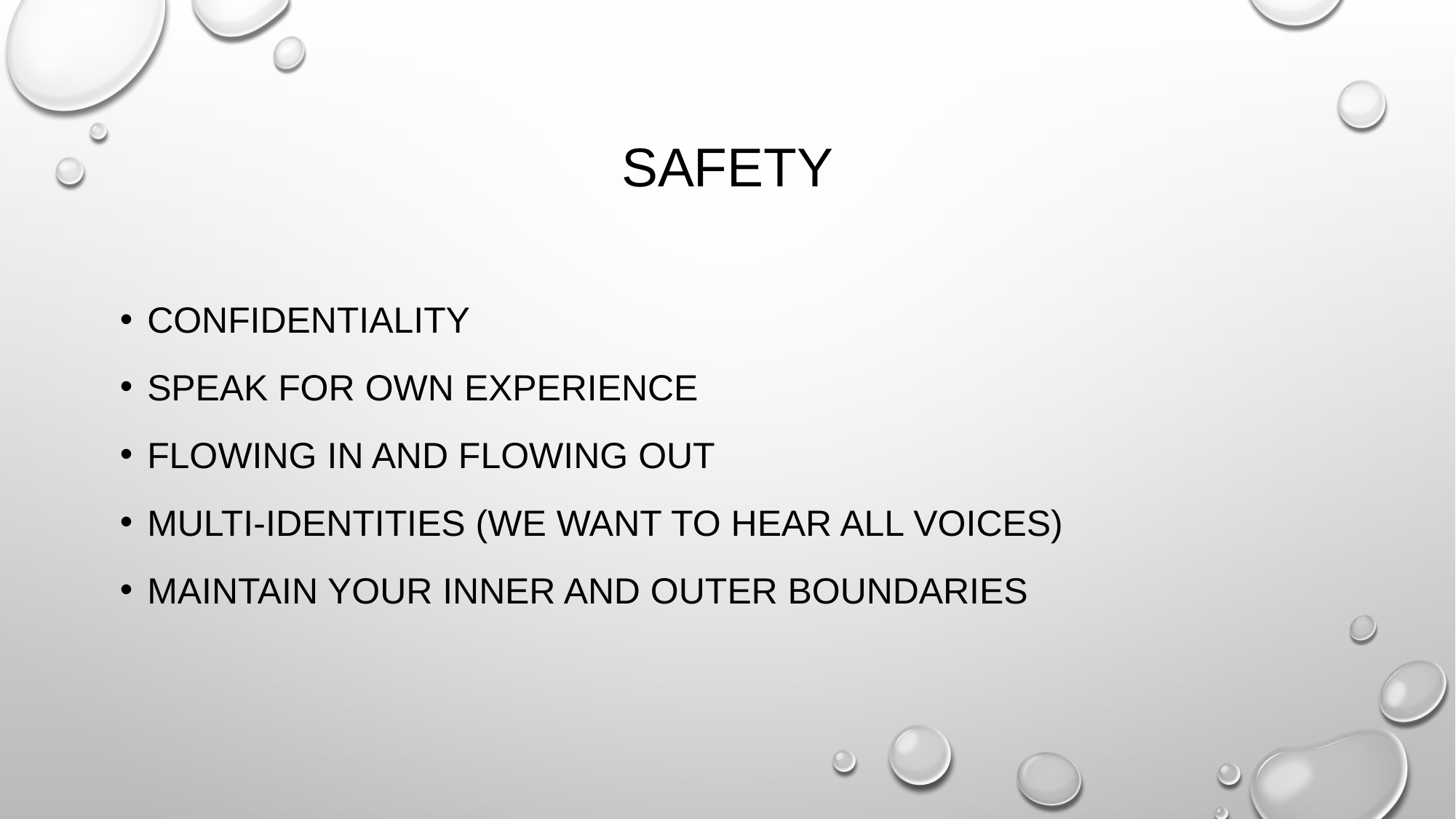

# Safety
Confidentiality
Speak for own experience
Flowing in and flowing out
Multi-identities (We want to hear all voices)
Maintain your inner and outer boundaries